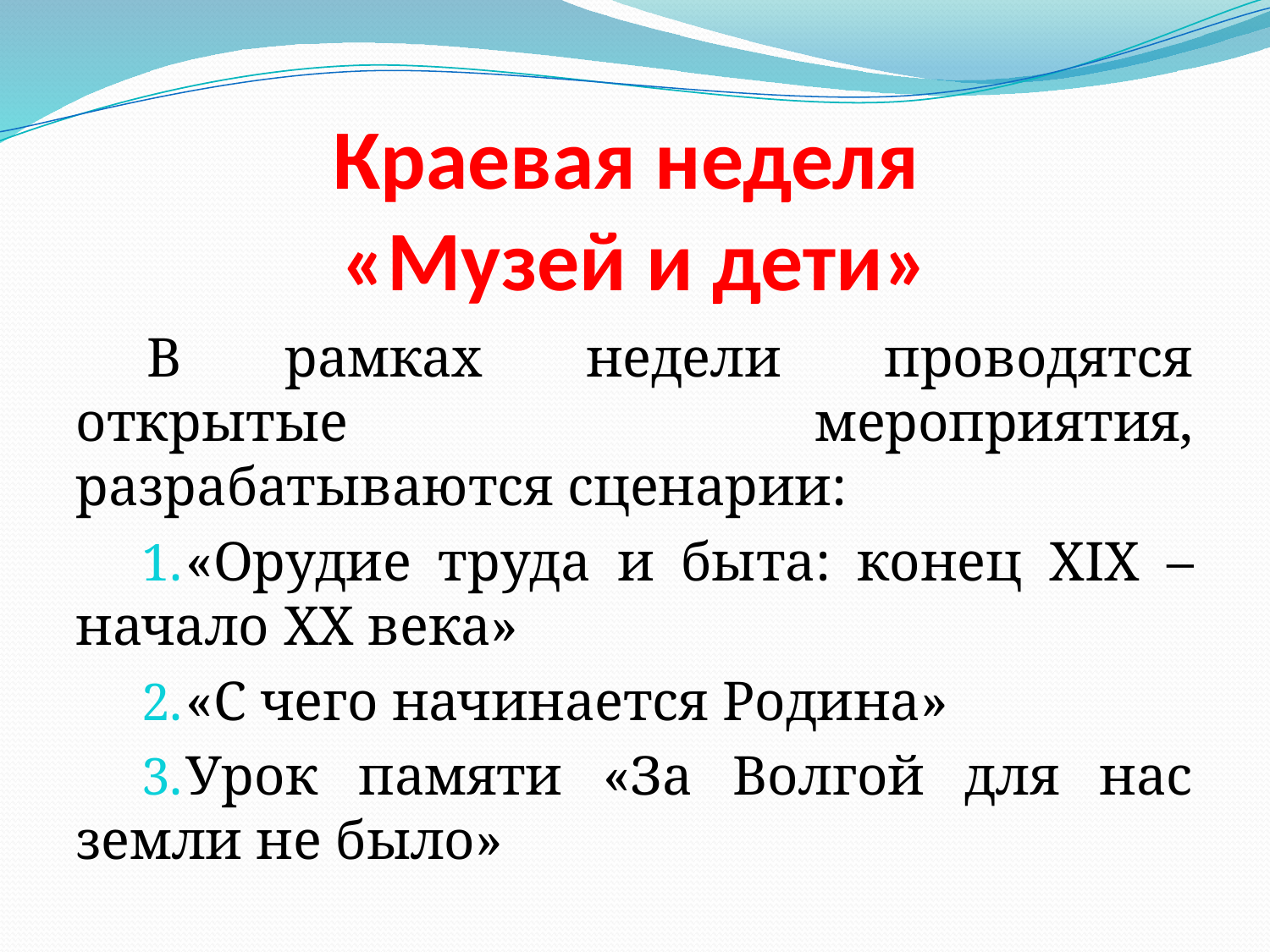

# Краевая неделя «Музей и дети»
В рамках недели проводятся открытые мероприятия, разрабатываются сценарии:
«Орудие труда и быта: конец XIX – начало XX века»
«С чего начинается Родина»
Урок памяти «За Волгой для нас земли не было»